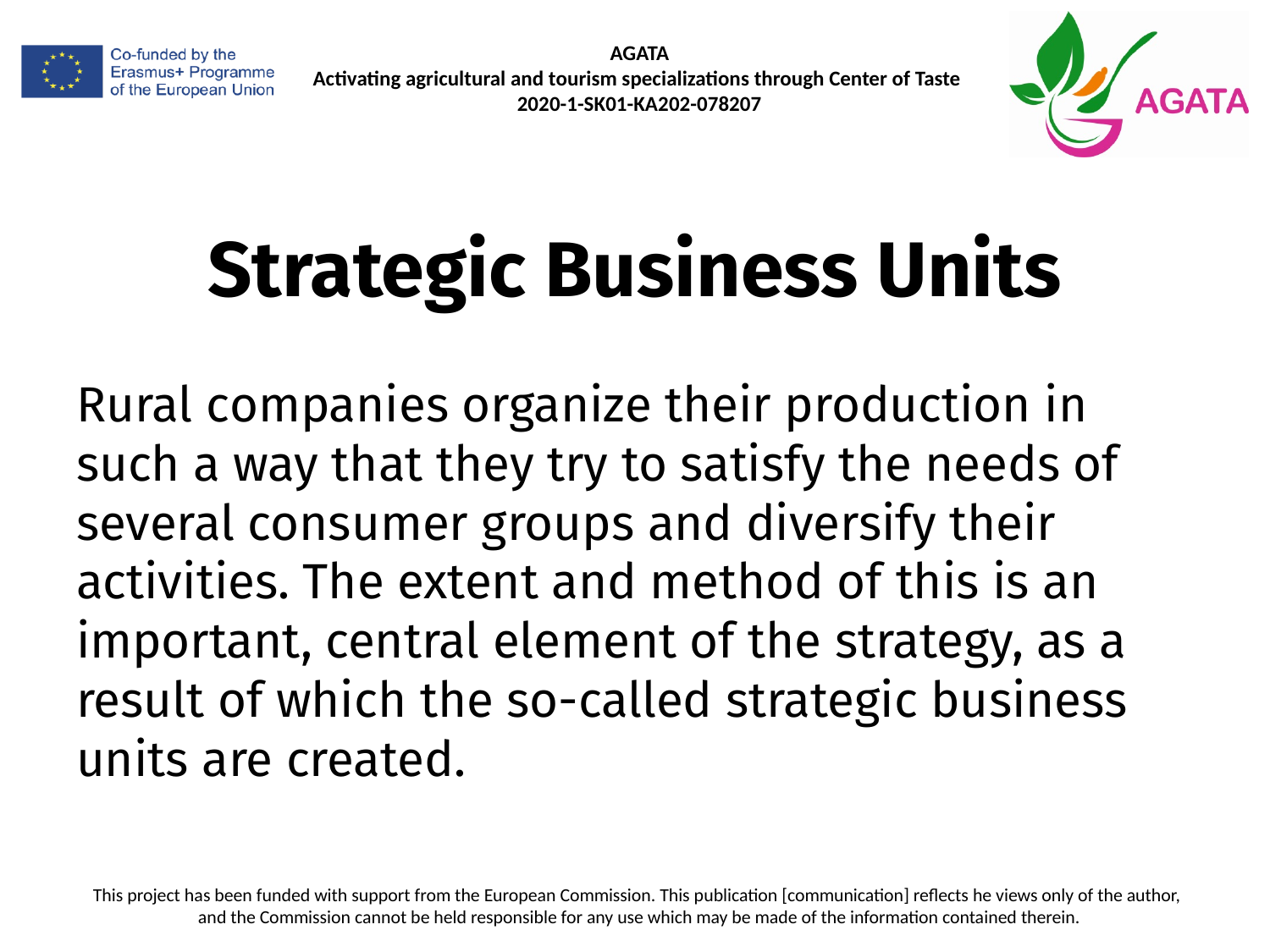

# Strategic Business Units
Rural companies organize their production in such a way that they try to satisfy the needs of several consumer groups and diversify their activities. The extent and method of this is an important, central element of the strategy, as a result of which the so-called strategic business units are created.